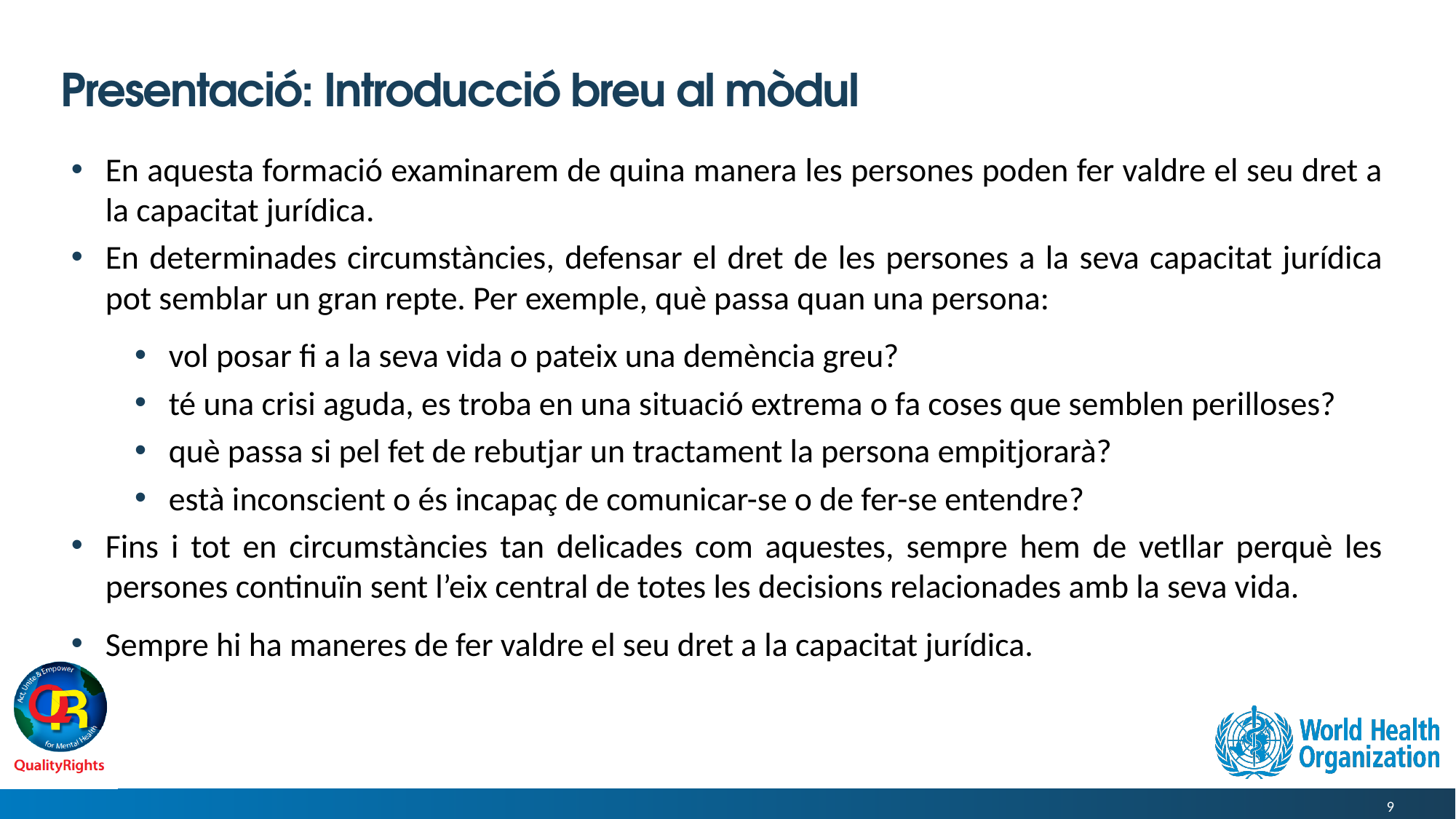

# Presentació: Introducció breu al mòdul
En aquesta formació examinarem de quina manera les persones poden fer valdre el seu dret a la capacitat jurídica.
En determinades circumstàncies, defensar el dret de les persones a la seva capacitat jurídica pot semblar un gran repte. Per exemple, què passa quan una persona:
vol posar fi a la seva vida o pateix una demència greu?
té una crisi aguda, es troba en una situació extrema o fa coses que semblen perilloses?
què passa si pel fet de rebutjar un tractament la persona empitjorarà?
està inconscient o és incapaç de comunicar-se o de fer-se entendre?
Fins i tot en circumstàncies tan delicades com aquestes, sempre hem de vetllar perquè les persones continuïn sent l’eix central de totes les decisions relacionades amb la seva vida.
Sempre hi ha maneres de fer valdre el seu dret a la capacitat jurídica.